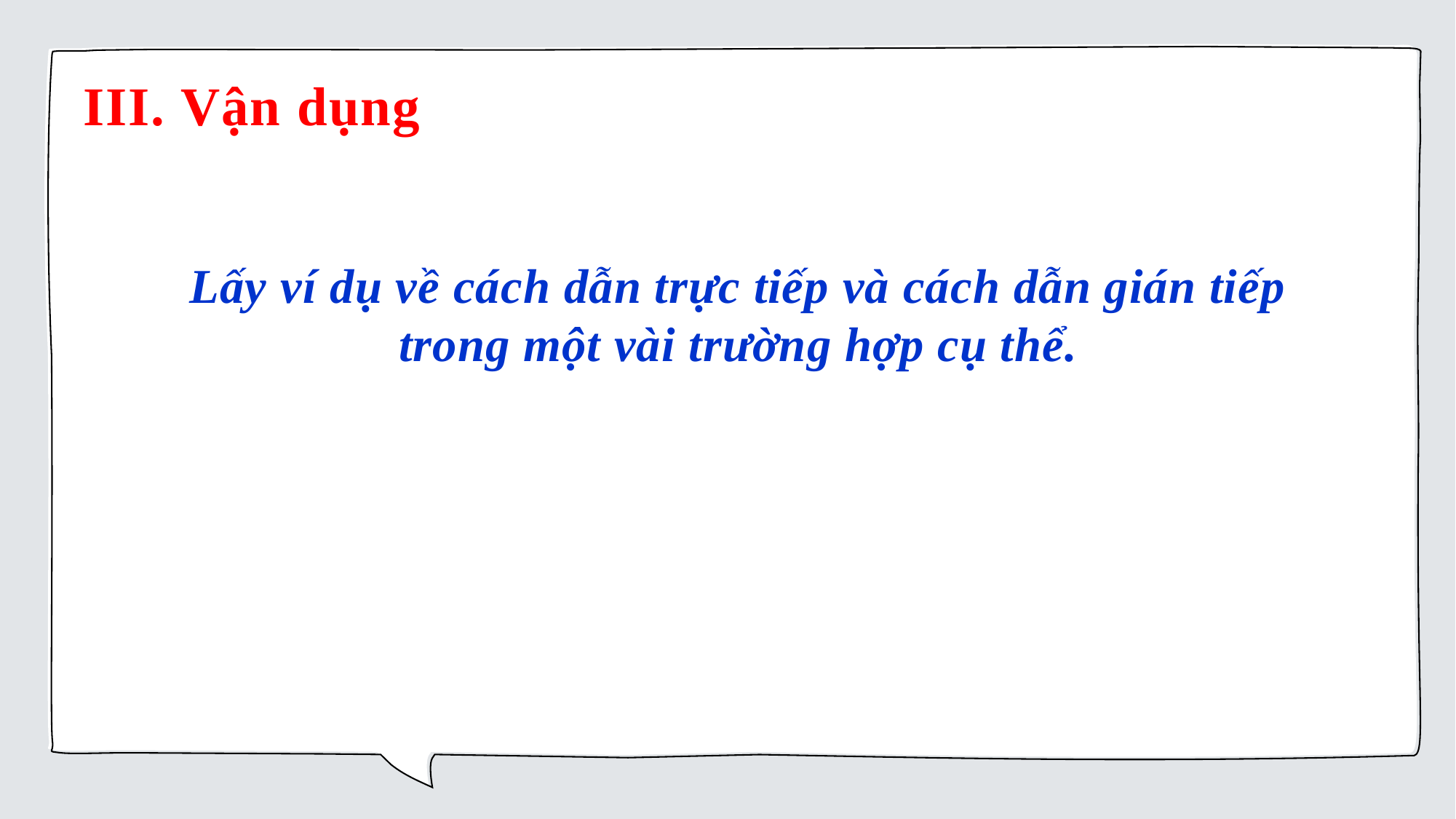

# III. Vận dụng
Lấy ví dụ về cách dẫn trực tiếp và cách dẫn gián tiếp trong một vài trường hợp cụ thể.